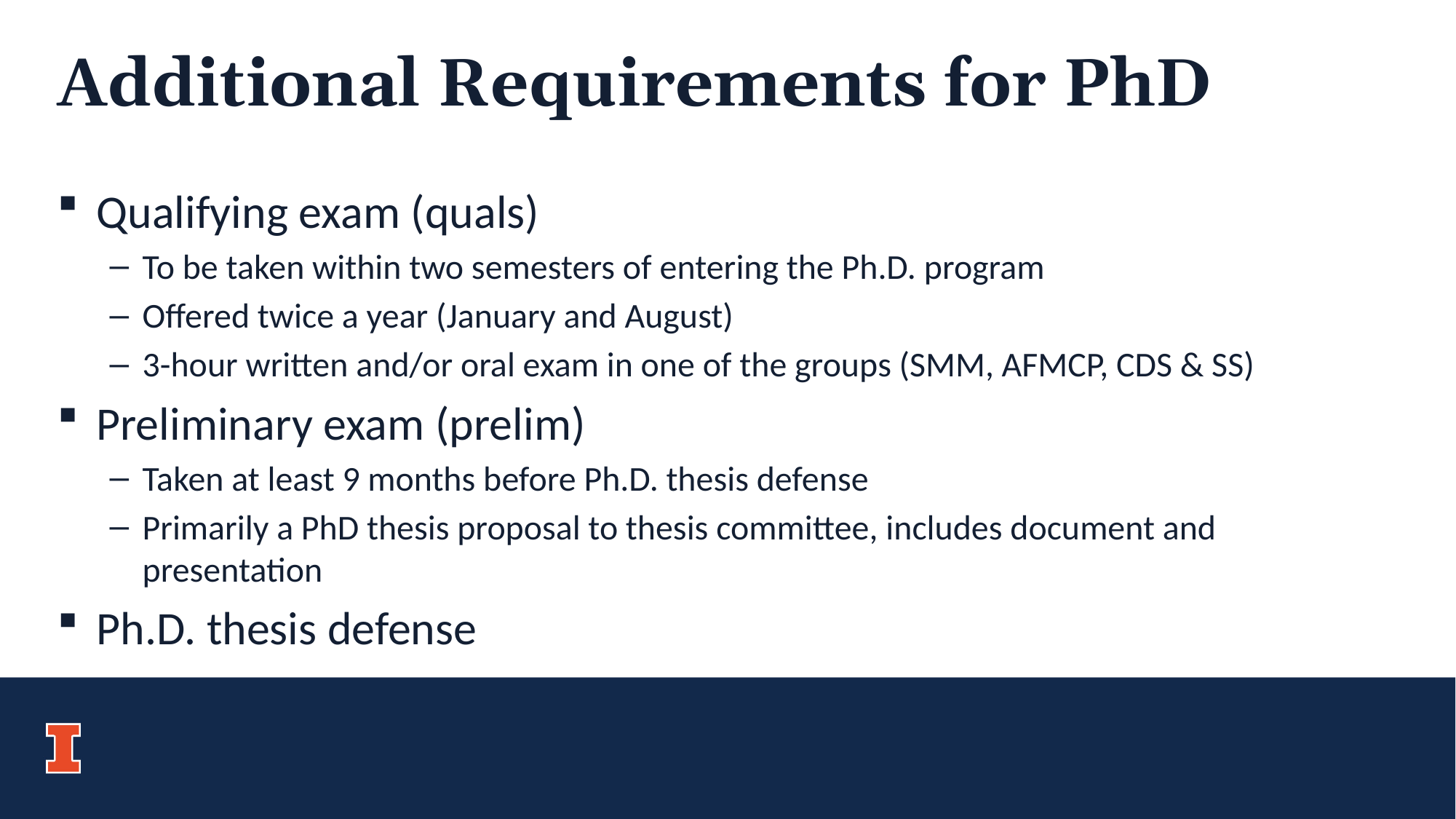

# Additional Requirements for PhD
Qualifying exam (quals)
To be taken within two semesters of entering the Ph.D. program
Offered twice a year (January and August)
3-hour written and/or oral exam in one of the groups (SMM, AFMCP, CDS & SS)
Preliminary exam (prelim)
Taken at least 9 months before Ph.D. thesis defense
Primarily a PhD thesis proposal to thesis committee, includes document and presentation
Ph.D. thesis defense